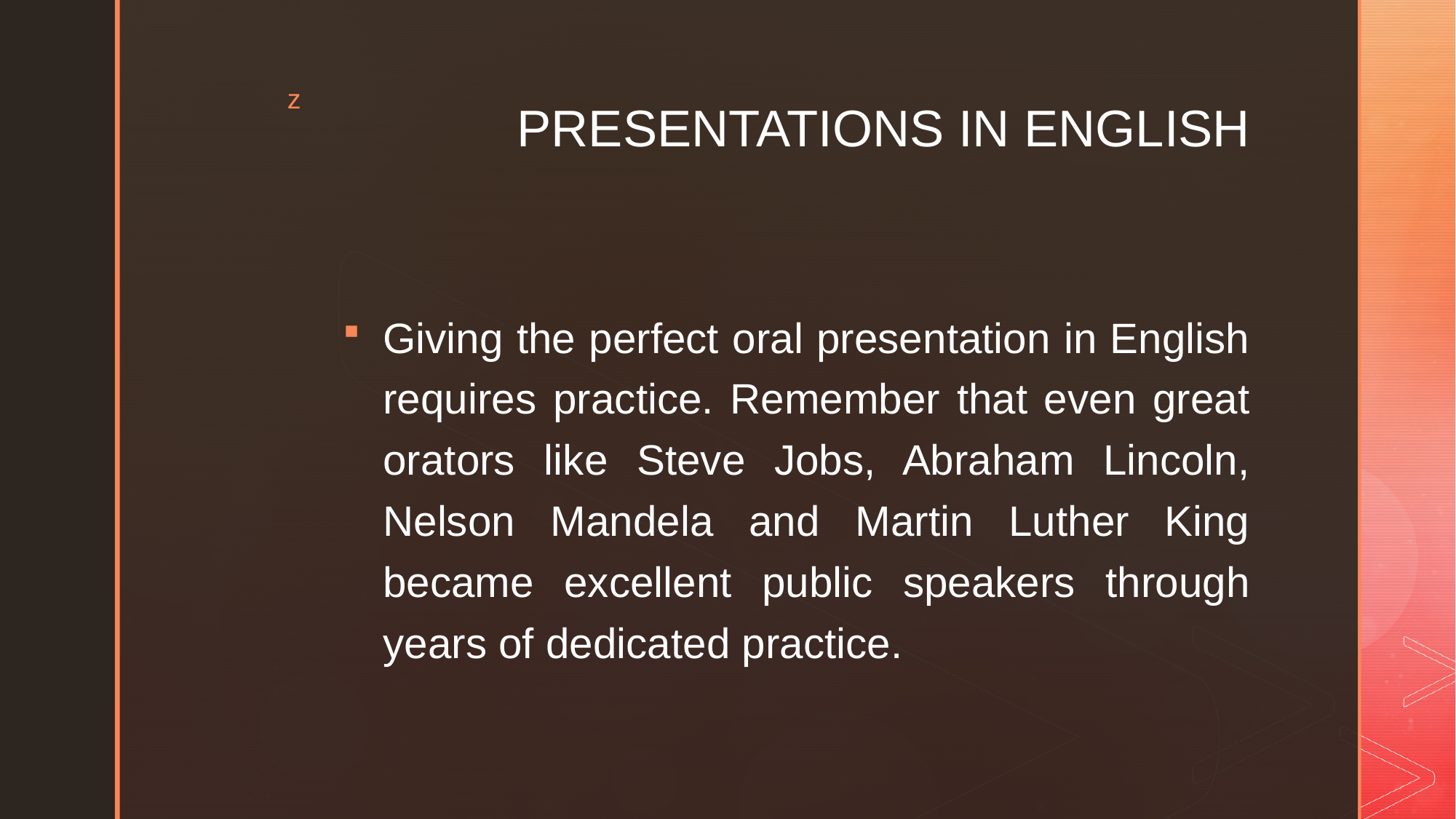

# PRESENTATIONS IN ENGLISH
Giving the perfect oral presentation in English requires practice. Remember that even great orators like Steve Jobs, Abraham Lincoln, Nelson Mandela and Martin Luther King became excellent public speakers through years of dedicated practice.